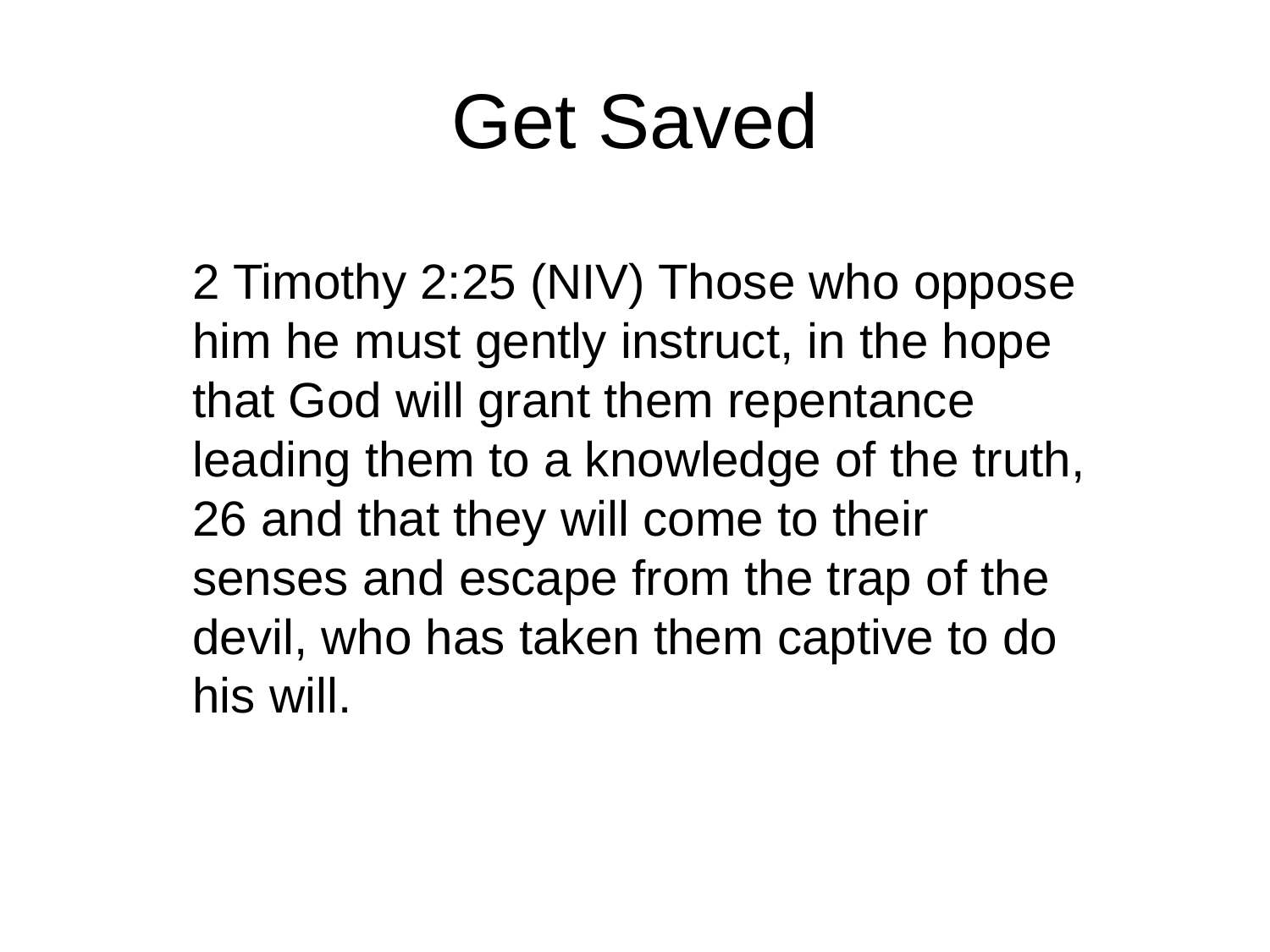

# Get Saved
2 Timothy 2:25 (NIV) Those who oppose him he must gently instruct, in the hope that God will grant them repentance leading them to a knowledge of the truth,
26 and that they will come to their senses and escape from the trap of the devil, who has taken them captive to do his will.